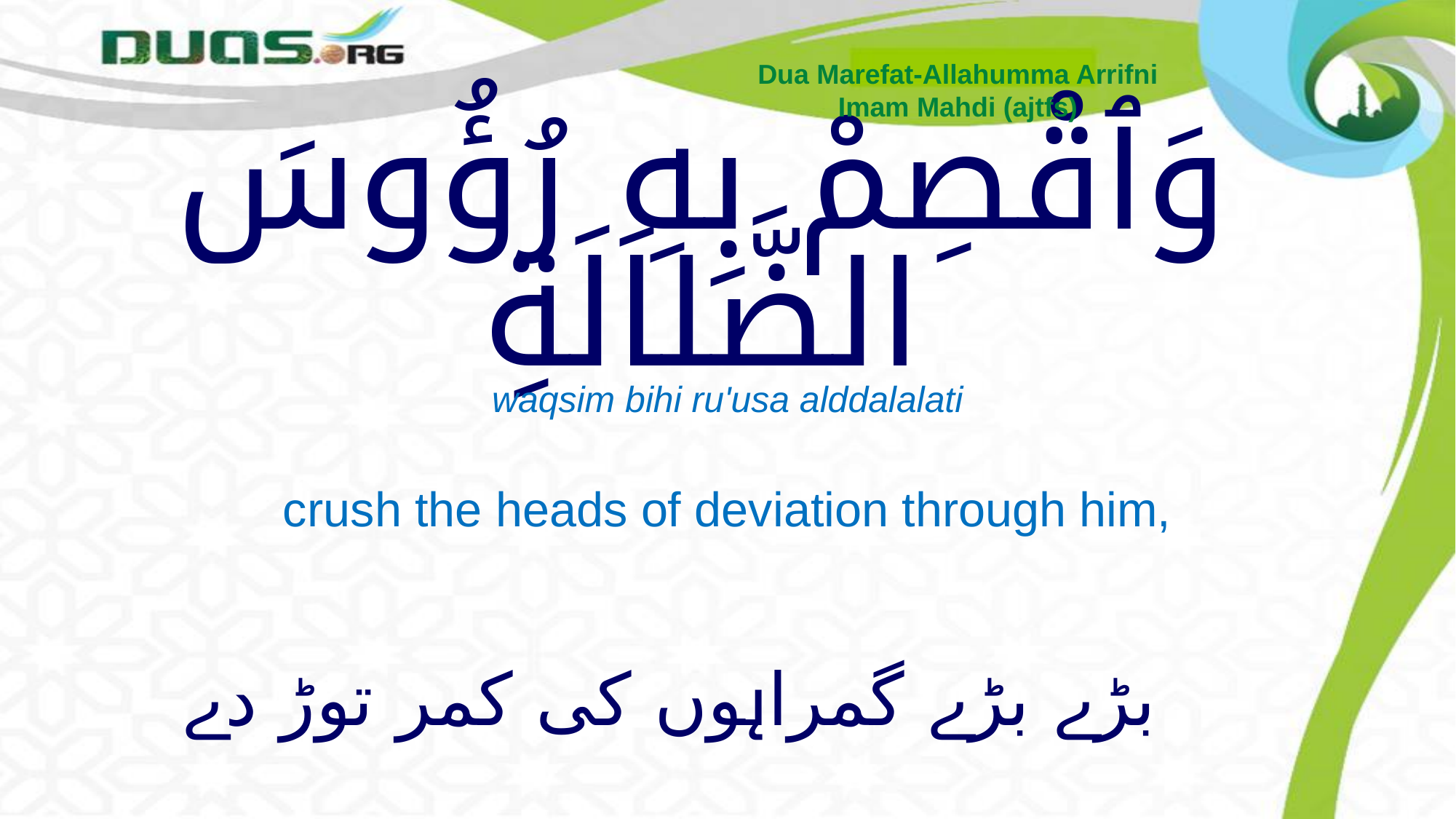

Dua Marefat-Allahumma Arrifni
Imam Mahdi (ajtfs)
# وَٱقْصِمْ بِهِ رُؤُوسَ الضَّلاَلَةِ

waqsim bihi ru'usa alddalalati

crush the heads of deviation through him,
بڑے بڑے گمراہوں کی کمر توڑ دے